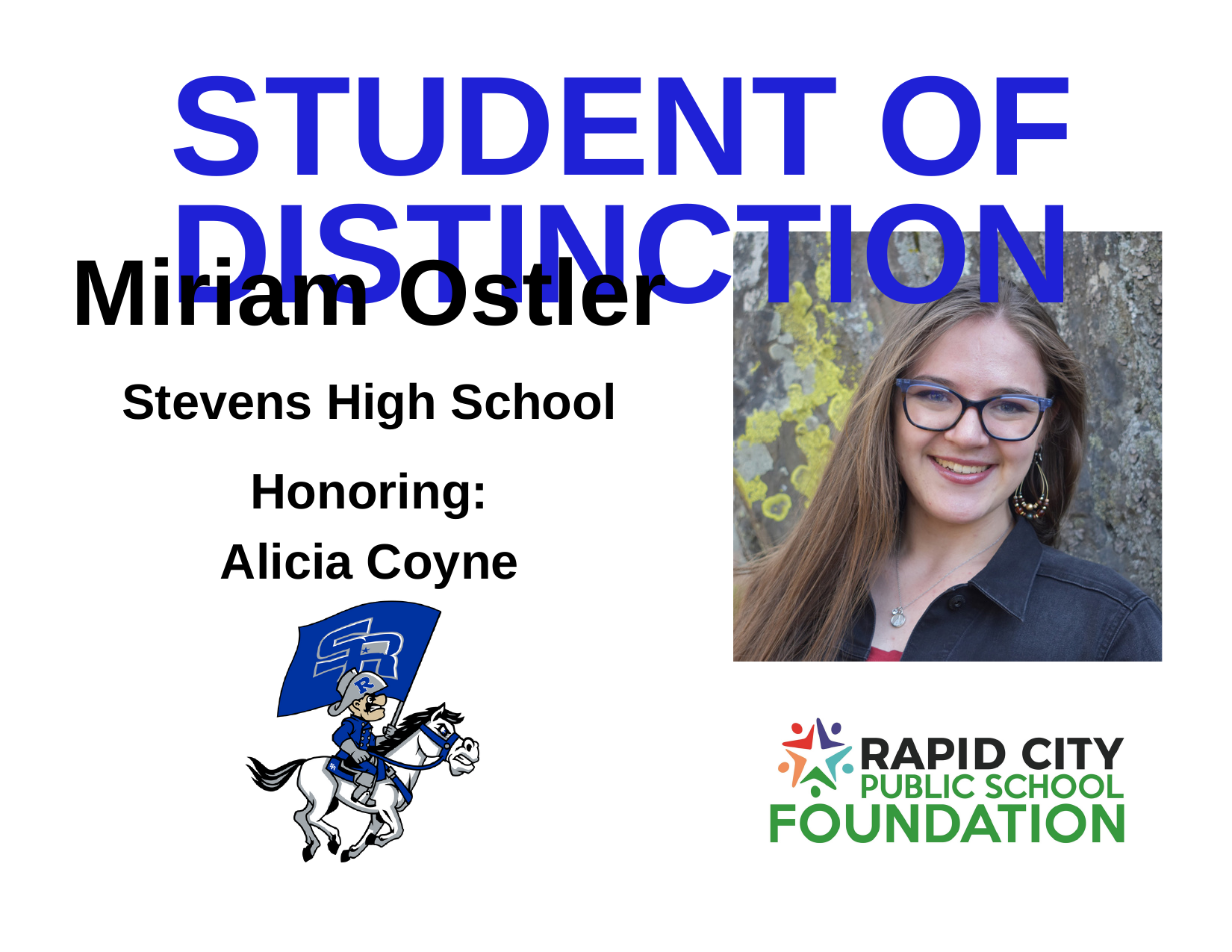

STUDENT OF DISTINCTION
Miriam Ostler
Stevens High School
Honoring:
Alicia Coyne